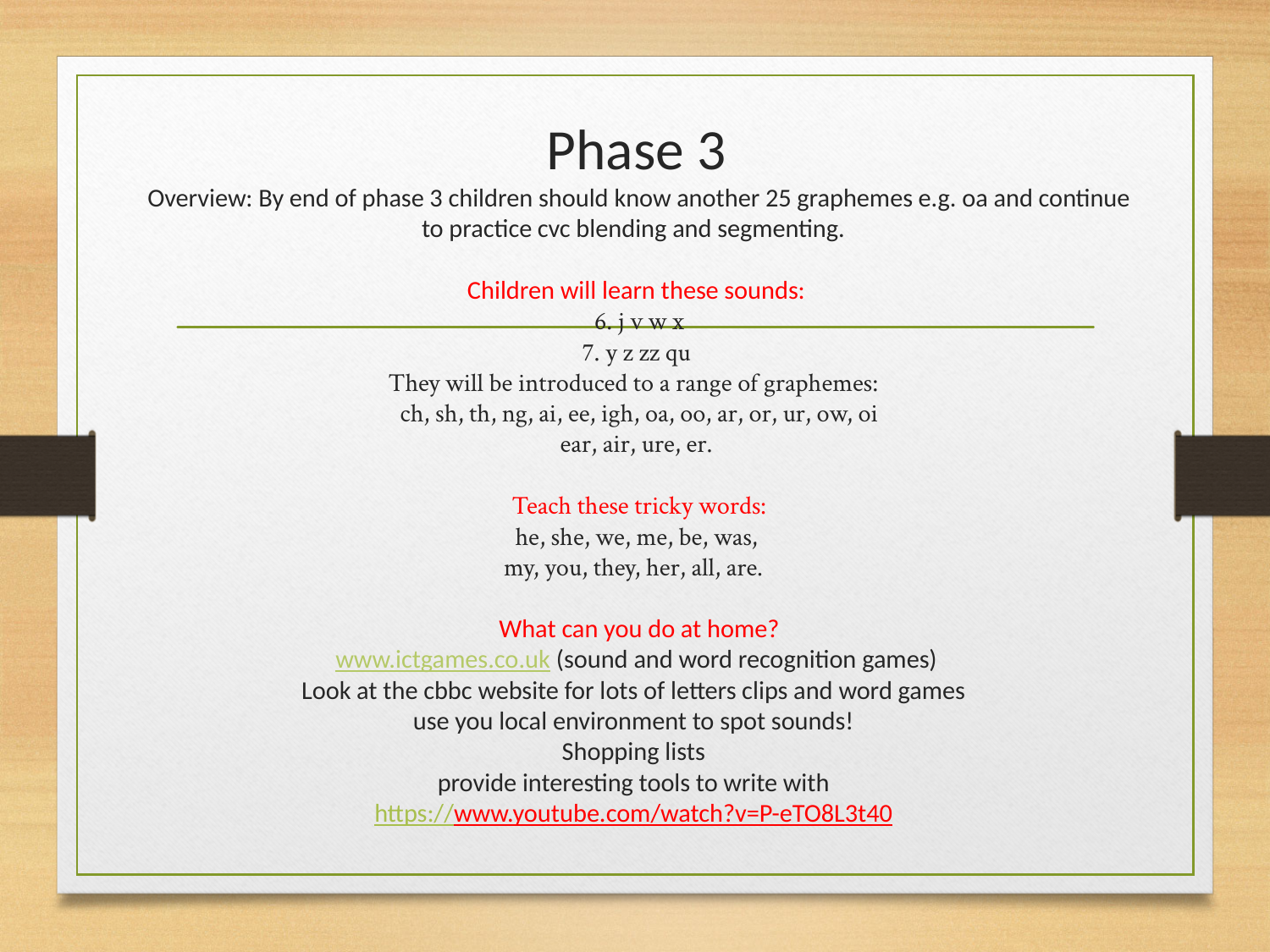

# Phase 3 Overview: By end of phase 3 children should know another 25 graphemes e.g. oa and continue to practice cvc blending and segmenting. Children will learn these sounds: 6. j v w x 7. y z zz qu They will be introduced to a range of graphemes: ch, sh, th, ng, ai, ee, igh, oa, oo, ar, or, ur, ow, oi ear, air, ure, er. Teach these tricky words: he, she, we, me, be, was, my, you, they, her, all, are. What can you do at home? www.ictgames.co.uk (sound and word recognition games) Look at the cbbc website for lots of letters clips and word games use you local environment to spot sounds! Shopping lists provide interesting tools to write with https://www.youtube.com/watch?v=P-eTO8L3t40